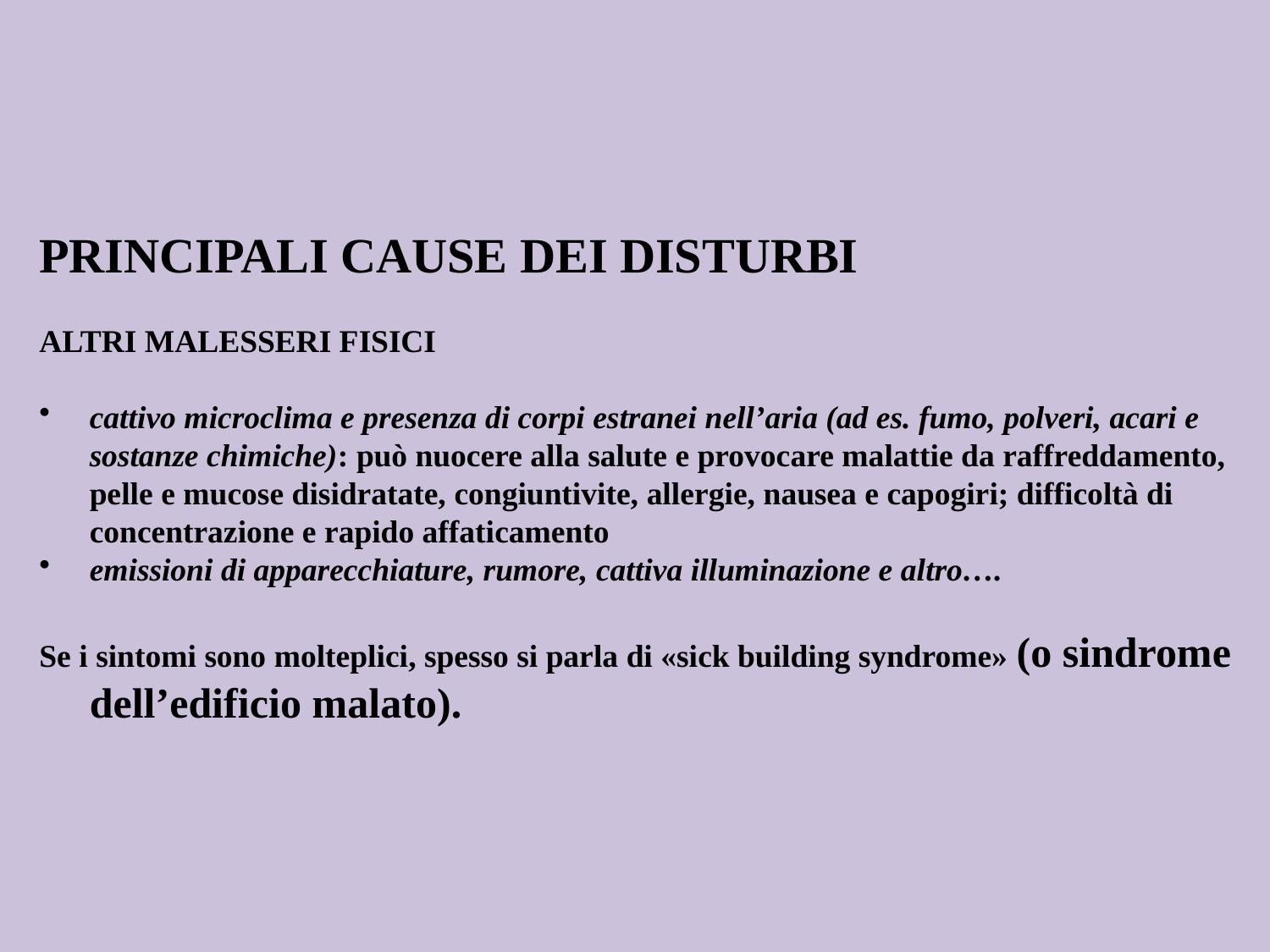

PRINCIPALI CAUSE DEI DISTURBI

ALTRI MALESSERI FISICI

cattivo microclima e presenza di corpi estranei nell’aria (ad es. fumo, polveri, acari e sostanze chimiche): può nuocere alla salute e provocare malattie da raffreddamento, pelle e mucose disidratate, congiuntivite, allergie, nausea e capogiri; difficoltà di concentrazione e rapido affaticamento
emissioni di apparecchiature, rumore, cattiva illuminazione e altro….

Se i sintomi sono molteplici, spesso si parla di «sick building syndrome» (o sindrome dell’edificio malato).